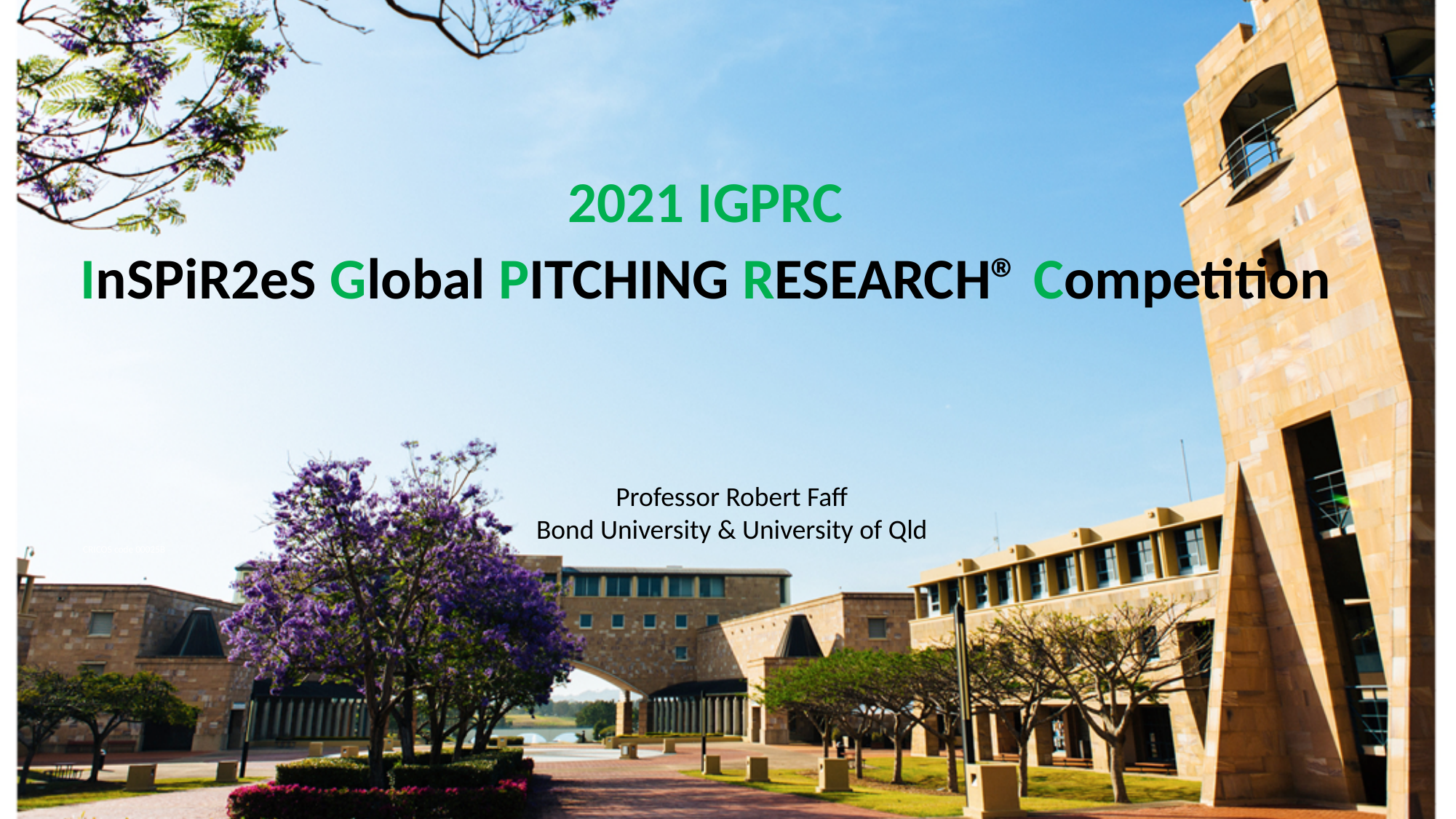

# 2021 IGPRC InSPiR2eS Global PITCHING RESEARCH® Competition
Professor Robert Faff
Bond University & University of Qld